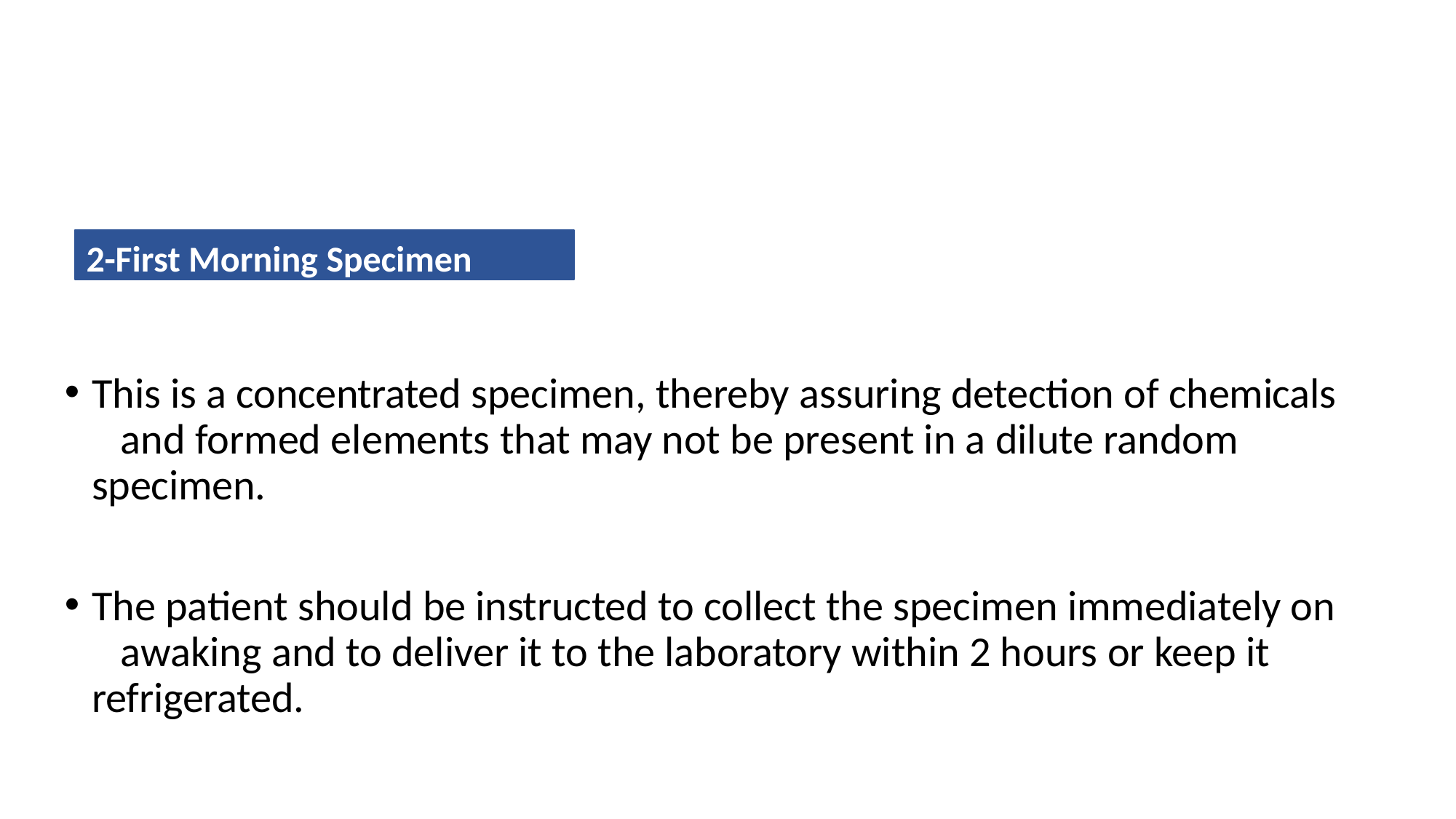

2-First Morning Specimen
This is a concentrated specimen, thereby assuring detection of chemicals 	and formed elements that may not be present in a dilute random specimen.

The patient should be instructed to collect the specimen immediately on 	awaking and to deliver it to the laboratory within 2 hours or keep it 	refrigerated.
10